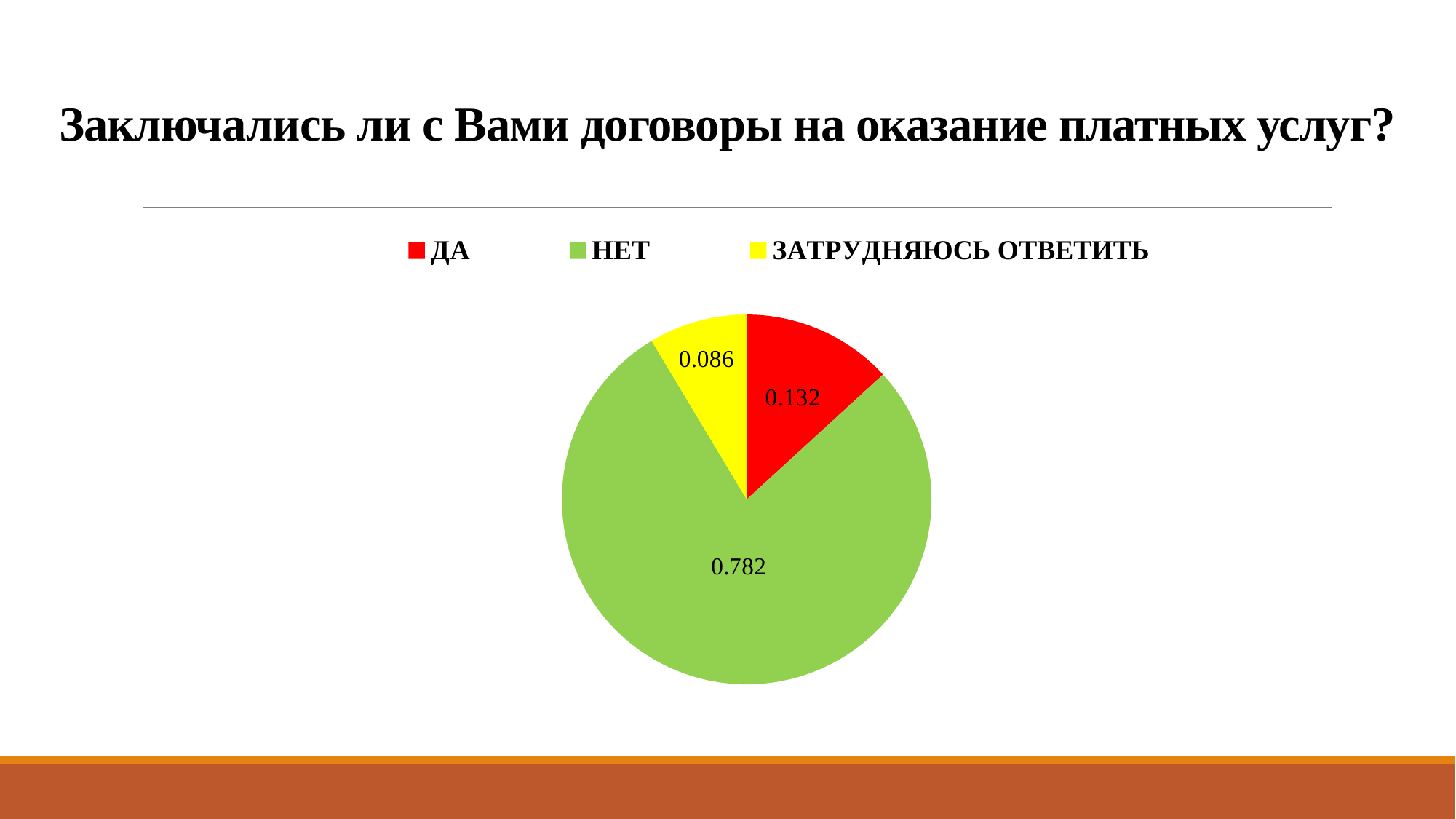

# Заключались ли с Вами договоры на оказание платных услуг?

### Chart

| Category | Столбец1 |
|---|---|
| ДА | 0.132 |
| НЕТ | 0.782 |
| ЗАТРУДНЯЮСЬ ОТВЕТИТЬ | 0.086 |